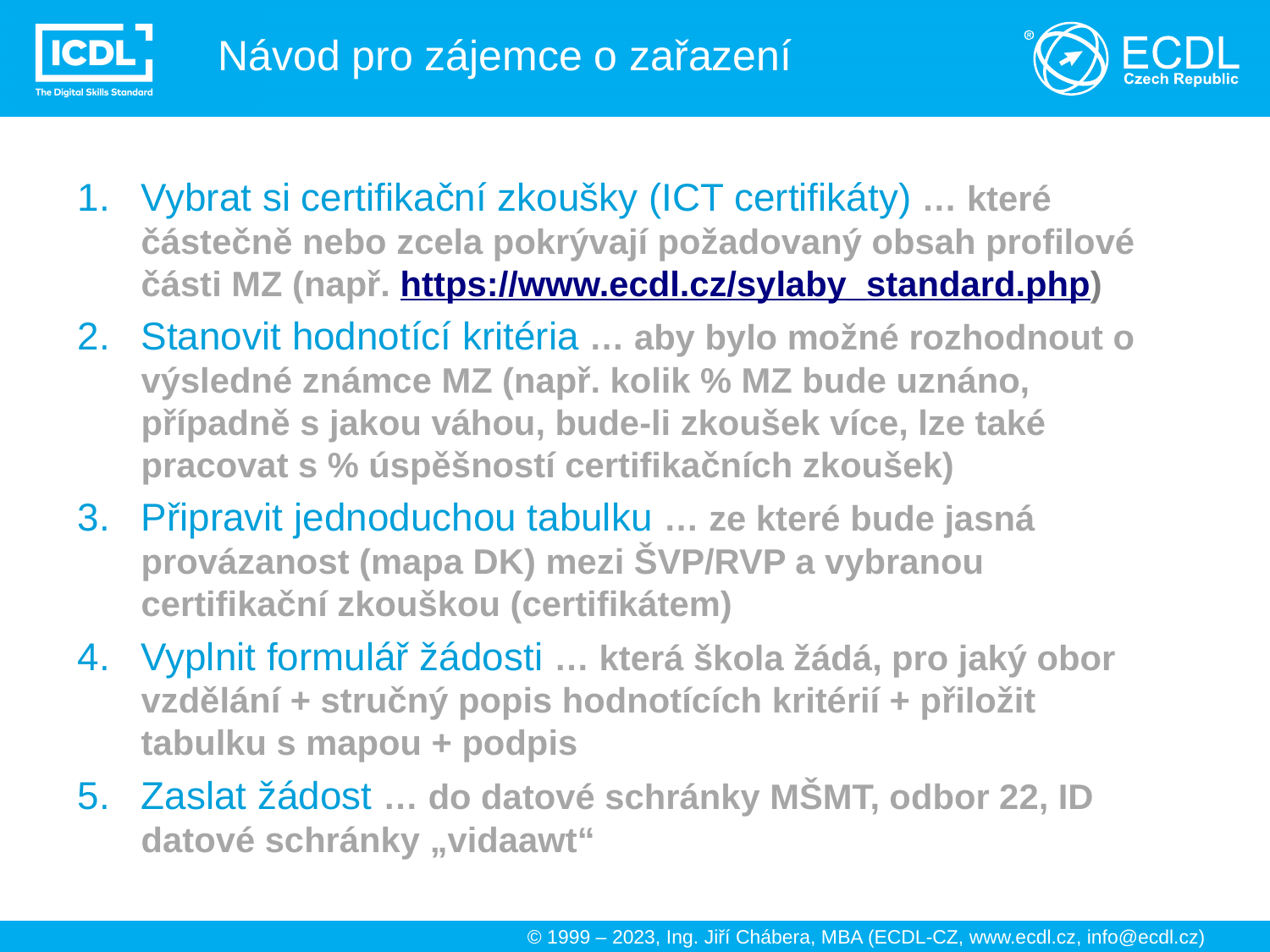

Návod pro zájemce o zařazení
Vybrat si certifikační zkoušky (ICT certifikáty) … které částečně nebo zcela pokrývají požadovaný obsah profilové části MZ (např. https://www.ecdl.cz/sylaby_standard.php)
Stanovit hodnotící kritéria … aby bylo možné rozhodnout o výsledné známce MZ (např. kolik % MZ bude uznáno, případně s jakou váhou, bude-li zkoušek více, lze také pracovat s % úspěšností certifikačních zkoušek)
Připravit jednoduchou tabulku … ze které bude jasná provázanost (mapa DK) mezi ŠVP/RVP a vybranou certifikační zkouškou (certifikátem)
Vyplnit formulář žádosti … která škola žádá, pro jaký obor vzdělání + stručný popis hodnotících kritérií + přiložit tabulku s mapou + podpis
Zaslat žádost … do datové schránky MŠMT, odbor 22, ID datové schránky „vidaawt“